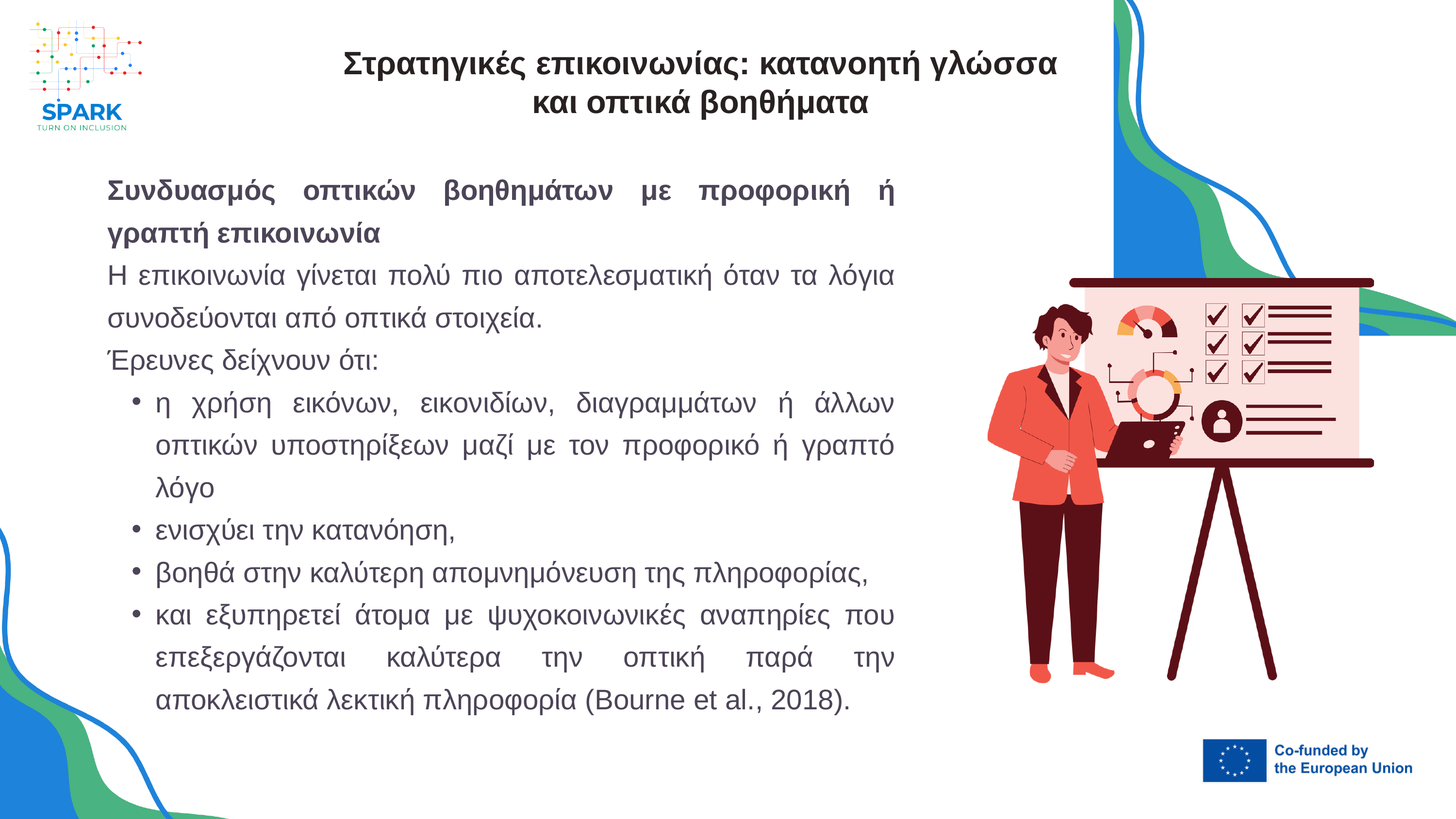

Στρατηγικές επικοινωνίας: κατανοητή γλώσσα και οπτικά βοηθήματα
Συνδυασμός οπτικών βοηθημάτων με προφορική ή γραπτή επικοινωνία
Η επικοινωνία γίνεται πολύ πιο αποτελεσματική όταν τα λόγια συνοδεύονται από οπτικά στοιχεία.
Έρευνες δείχνουν ότι:
η χρήση εικόνων, εικονιδίων, διαγραμμάτων ή άλλων οπτικών υποστηρίξεων μαζί με τον προφορικό ή γραπτό λόγο
ενισχύει την κατανόηση,
βοηθά στην καλύτερη απομνημόνευση της πληροφορίας,
και εξυπηρετεί άτομα με ψυχοκοινωνικές αναπηρίες που επεξεργάζονται καλύτερα την οπτική παρά την αποκλειστικά λεκτική πληροφορία (Bourne et al., 2018).